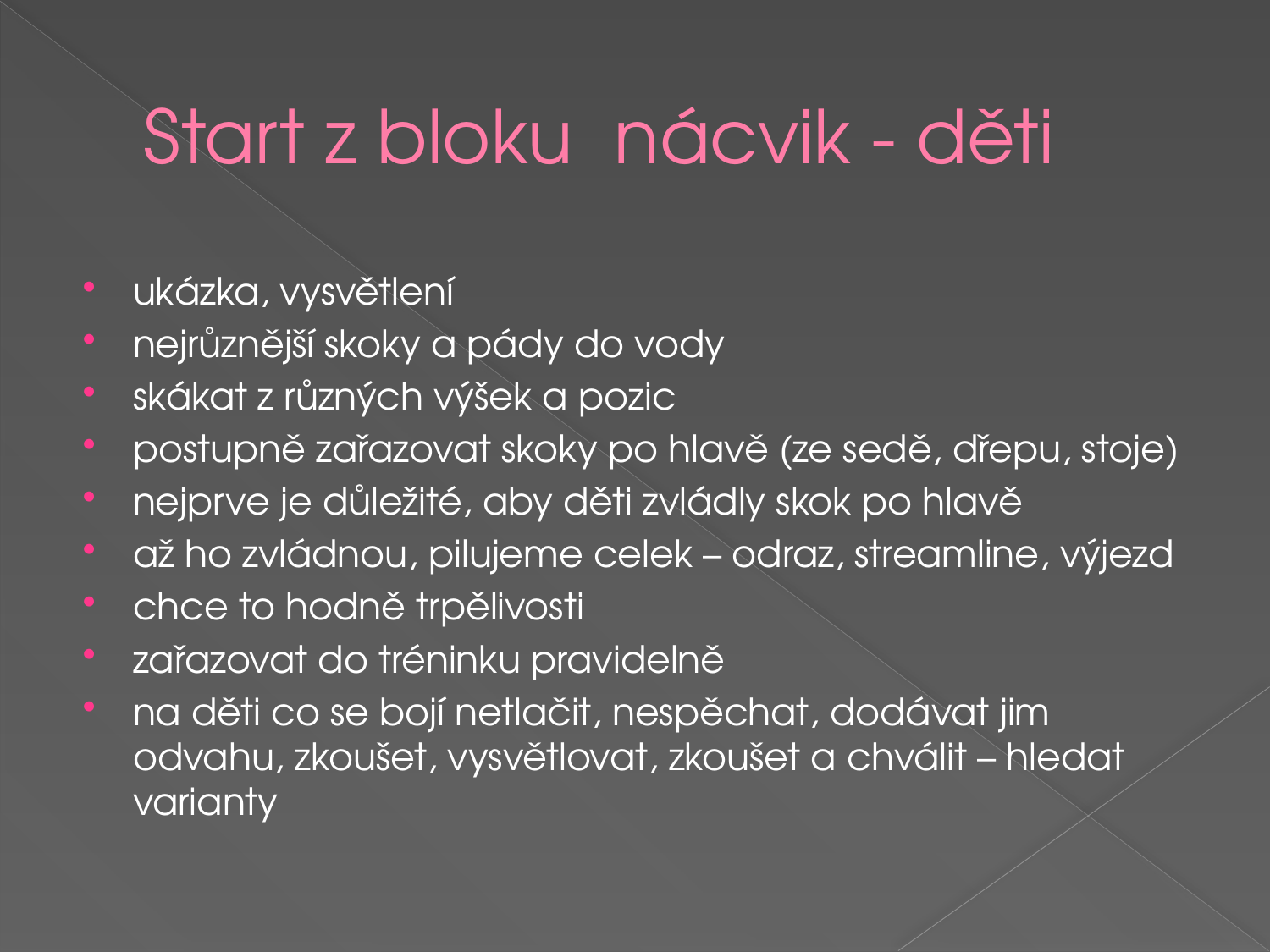

# Start z bloku  nácvik - děti
ukázka, vysvětlení
nejrůznější skoky a pády do vody
skákat z různých výšek a pozic
postupně zařazovat skoky po hlavě (ze sedě, dřepu, stoje)
nejprve je důležité, aby děti zvládly skok po hlavě
až ho zvládnou, pilujeme celek – odraz, streamline, výjezd
chce to hodně trpělivosti
zařazovat do tréninku pravidelně
na děti co se bojí netlačit, nespěchat, dodávat jim odvahu, zkoušet, vysvětlovat, zkoušet a chválit – hledat varianty